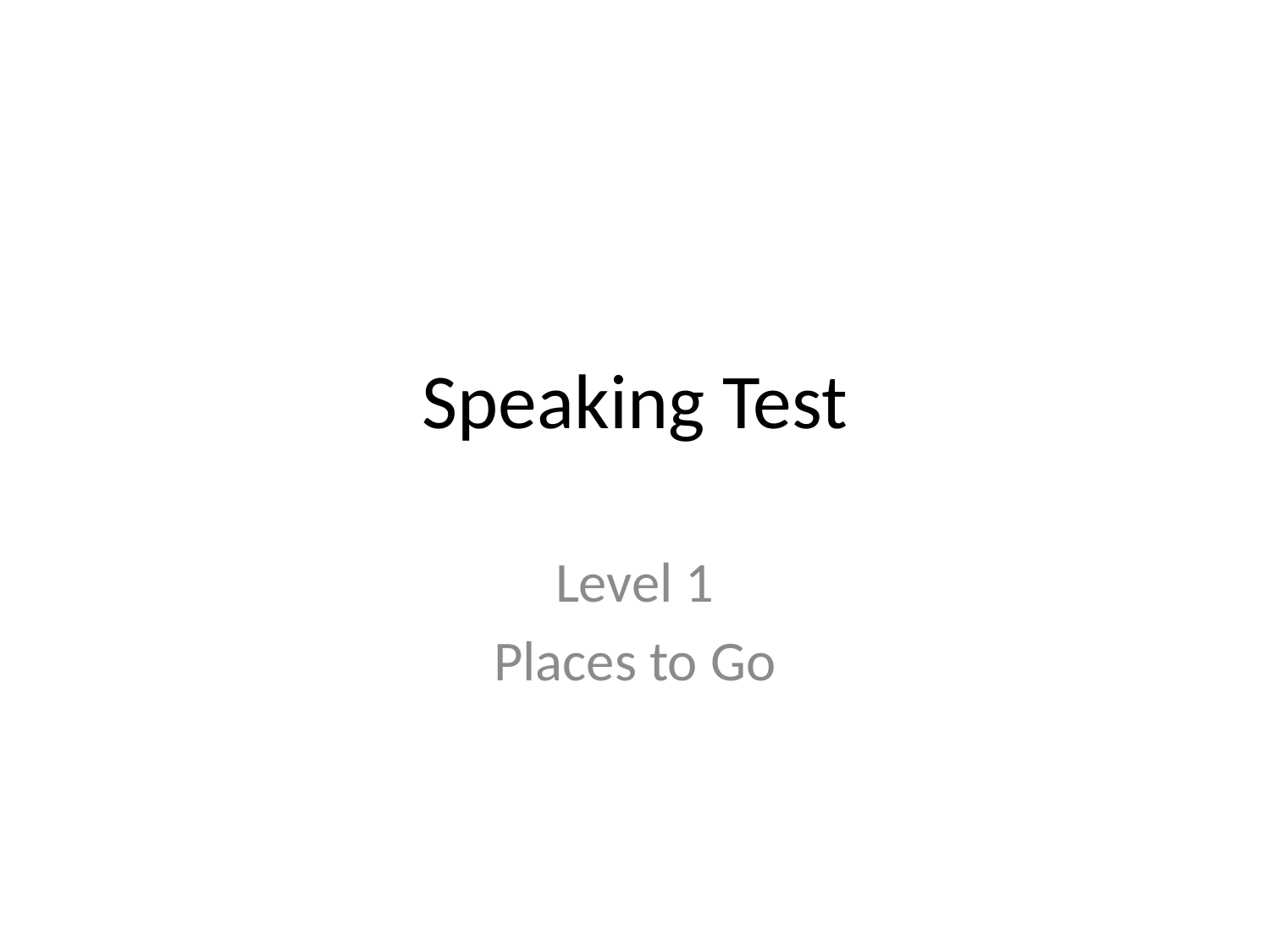

# Speaking Test
Level 1
Places to Go